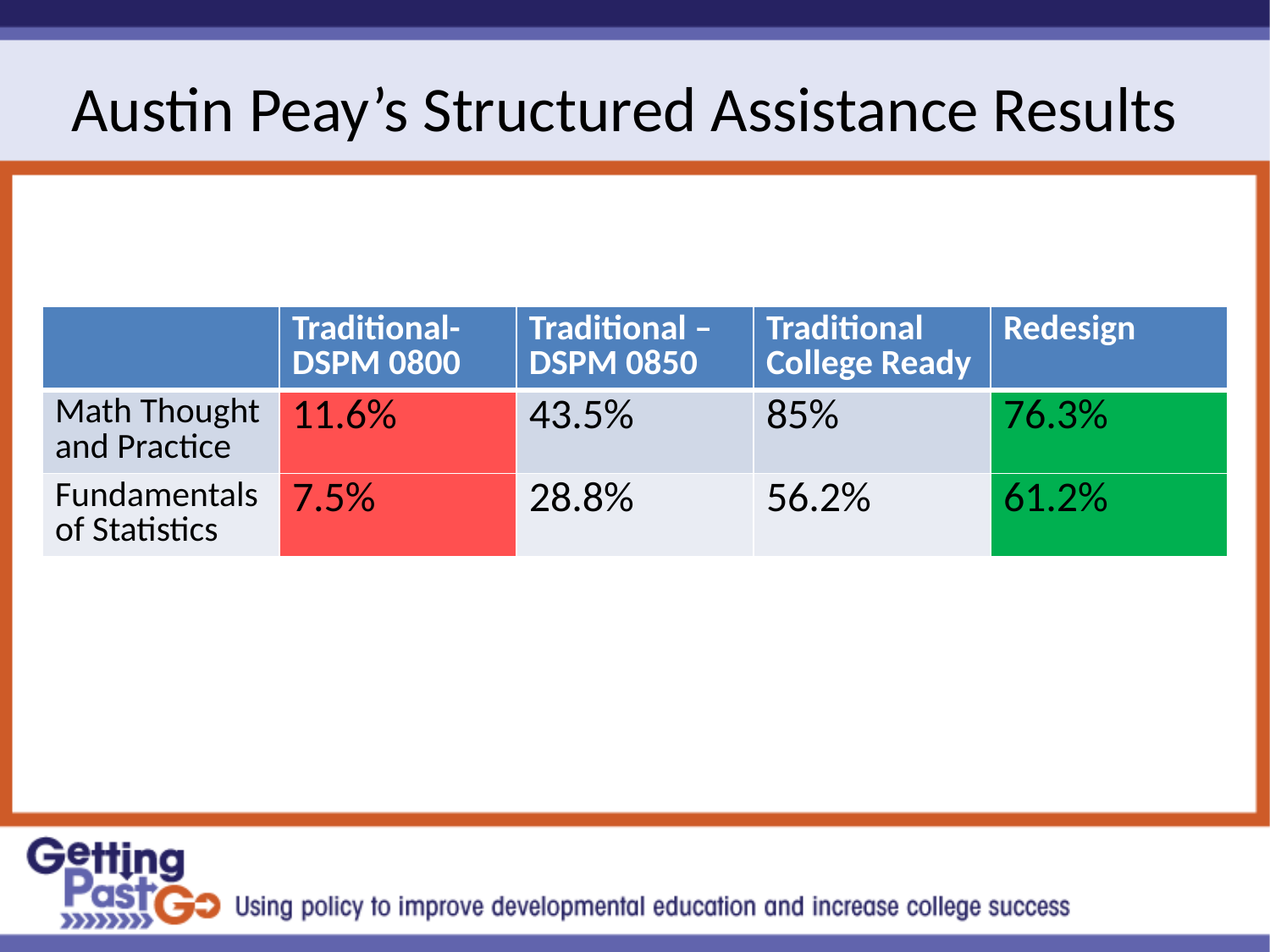

# Austin Peay’s Structured Assistance Results
|  | Traditional- DSPM 0800 | Traditional – DSPM 0850 | Traditional College Ready | Redesign |
| --- | --- | --- | --- | --- |
| Math Thought and Practice | 11.6% | 43.5% | 85% | 76.3% |
| Fundamentals of Statistics | 7.5% | 28.8% | 56.2% | 61.2% |